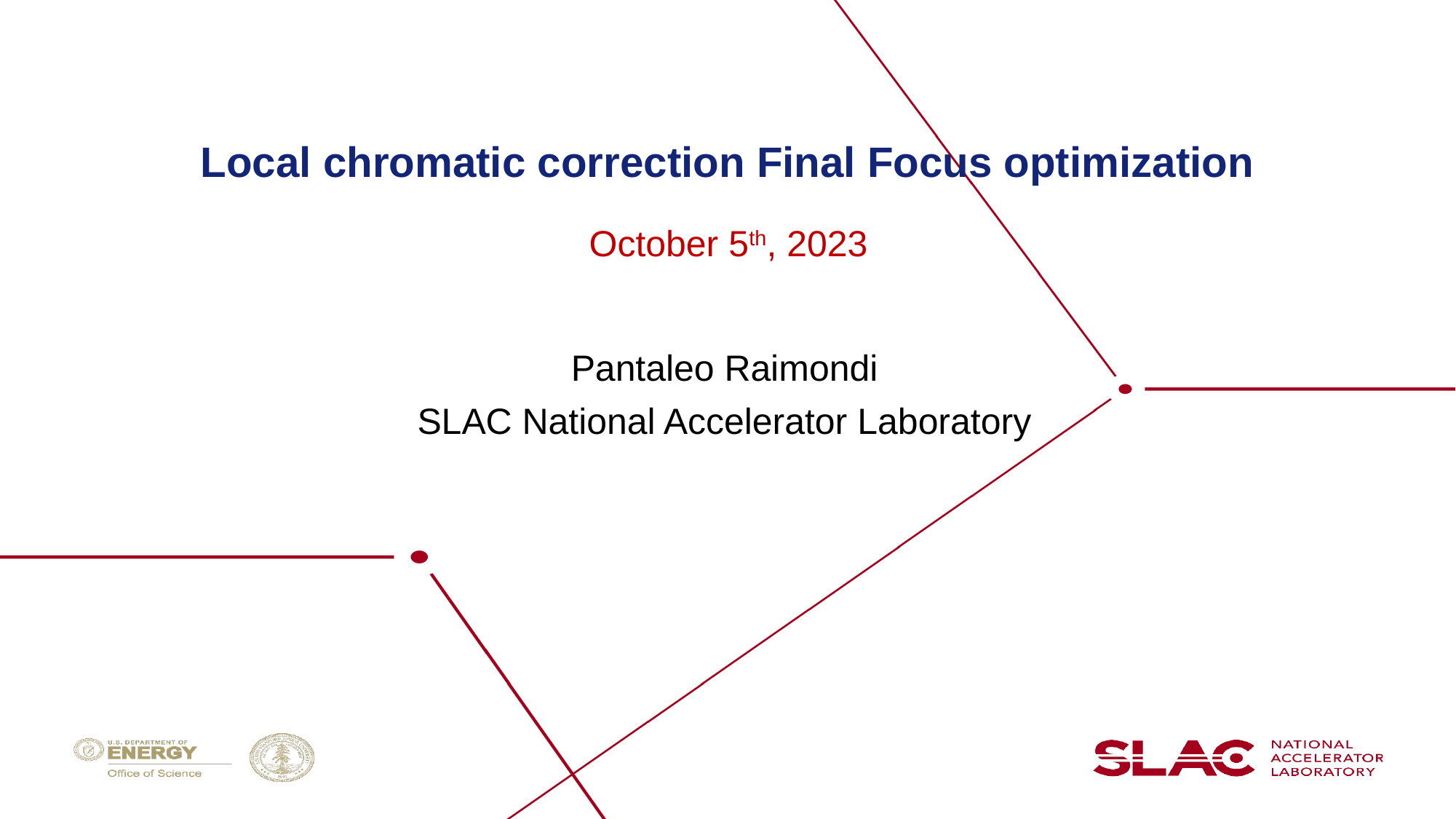

# Local chromatic correction Final Focus optimization
October 5th, 2023
Pantaleo Raimondi
SLAC National Accelerator Laboratory